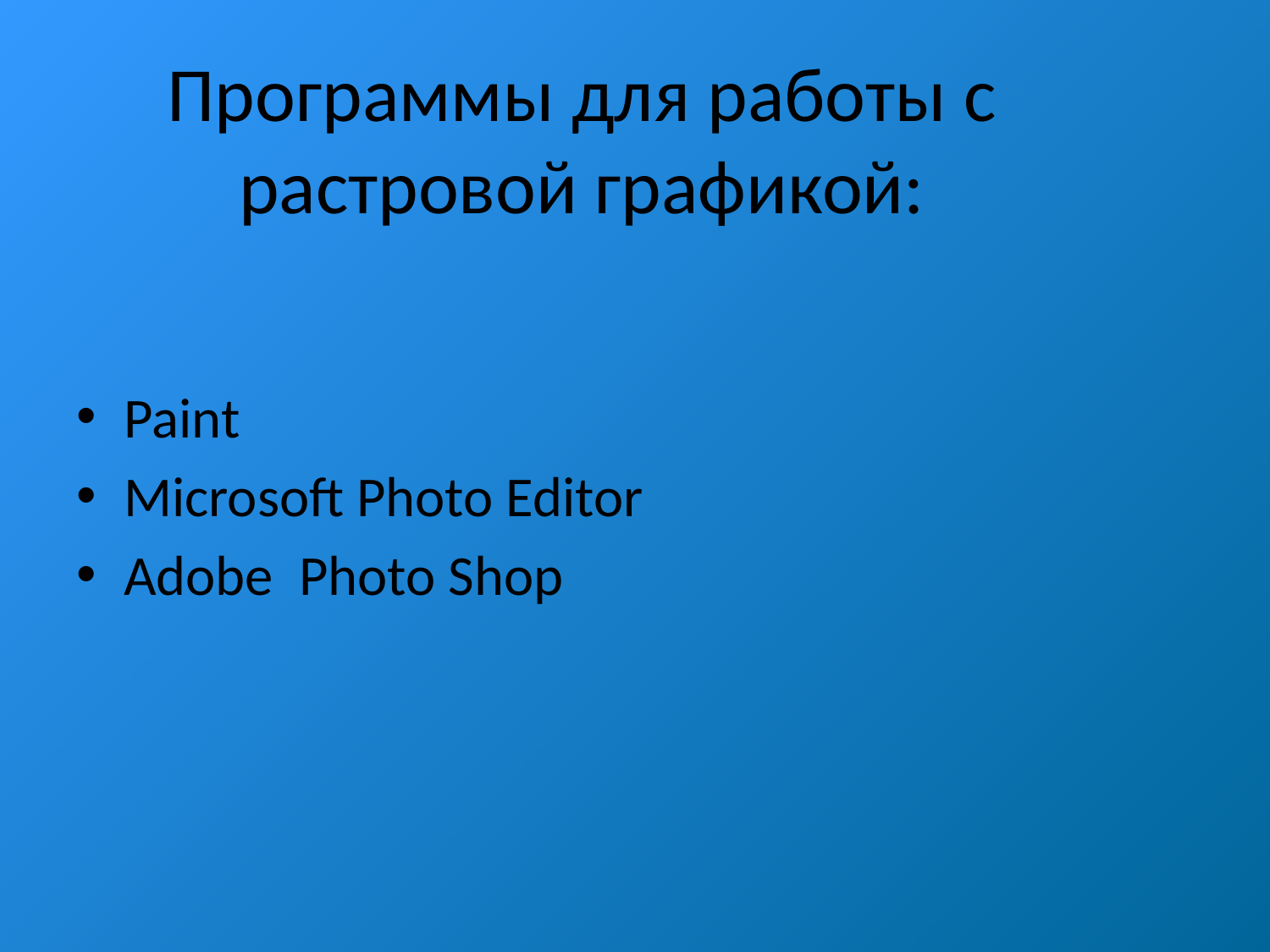

# Программы для работы с растровой графикой:

Paint
Microsoft Photo Editor
Adobe  Photo Shop